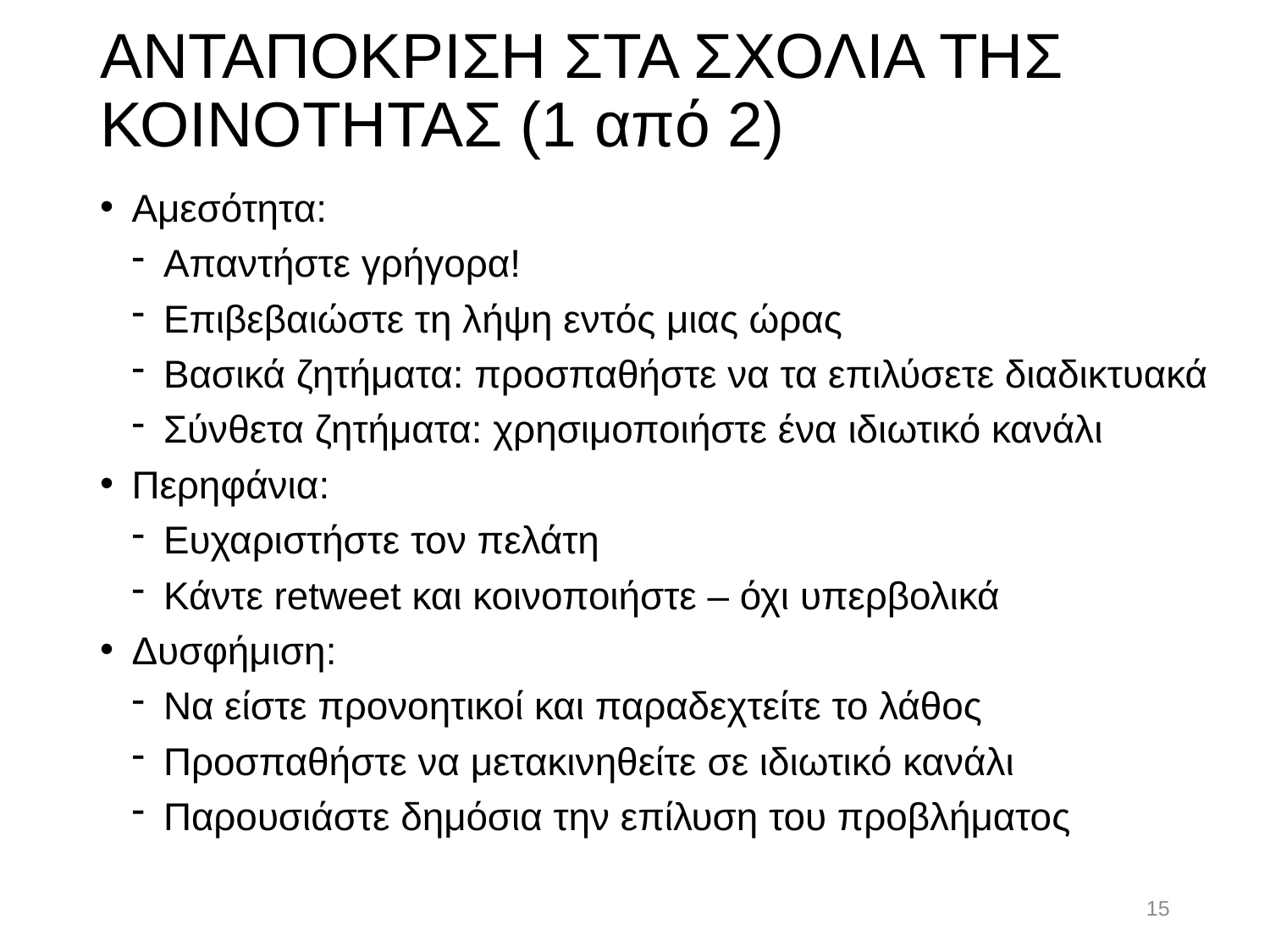

# ΑΝΤΑΠΟΚΡΙΣΗ ΣΤΑ ΣΧΟΛΙΑ ΤΗΣ ΚΟΙΝΟΤΗΤΑΣ (1 από 2)
Αμεσότητα:
Απαντήστε γρήγορα!
Επιβεβαιώστε τη λήψη εντός μιας ώρας
Βασικά ζητήματα: προσπαθήστε να τα επιλύσετε διαδικτυακά
Σύνθετα ζητήματα: χρησιμοποιήστε ένα ιδιωτικό κανάλι
Περηφάνια:
Ευχαριστήστε τον πελάτη
Κάντε retweet και κοινοποιήστε – όχι υπερβολικά
Δυσφήμιση:
Να είστε προνοητικοί και παραδεχτείτε το λάθος
Προσπαθήστε να μετακινηθείτε σε ιδιωτικό κανάλι
Παρουσιάστε δημόσια την επίλυση του προβλήματος
15